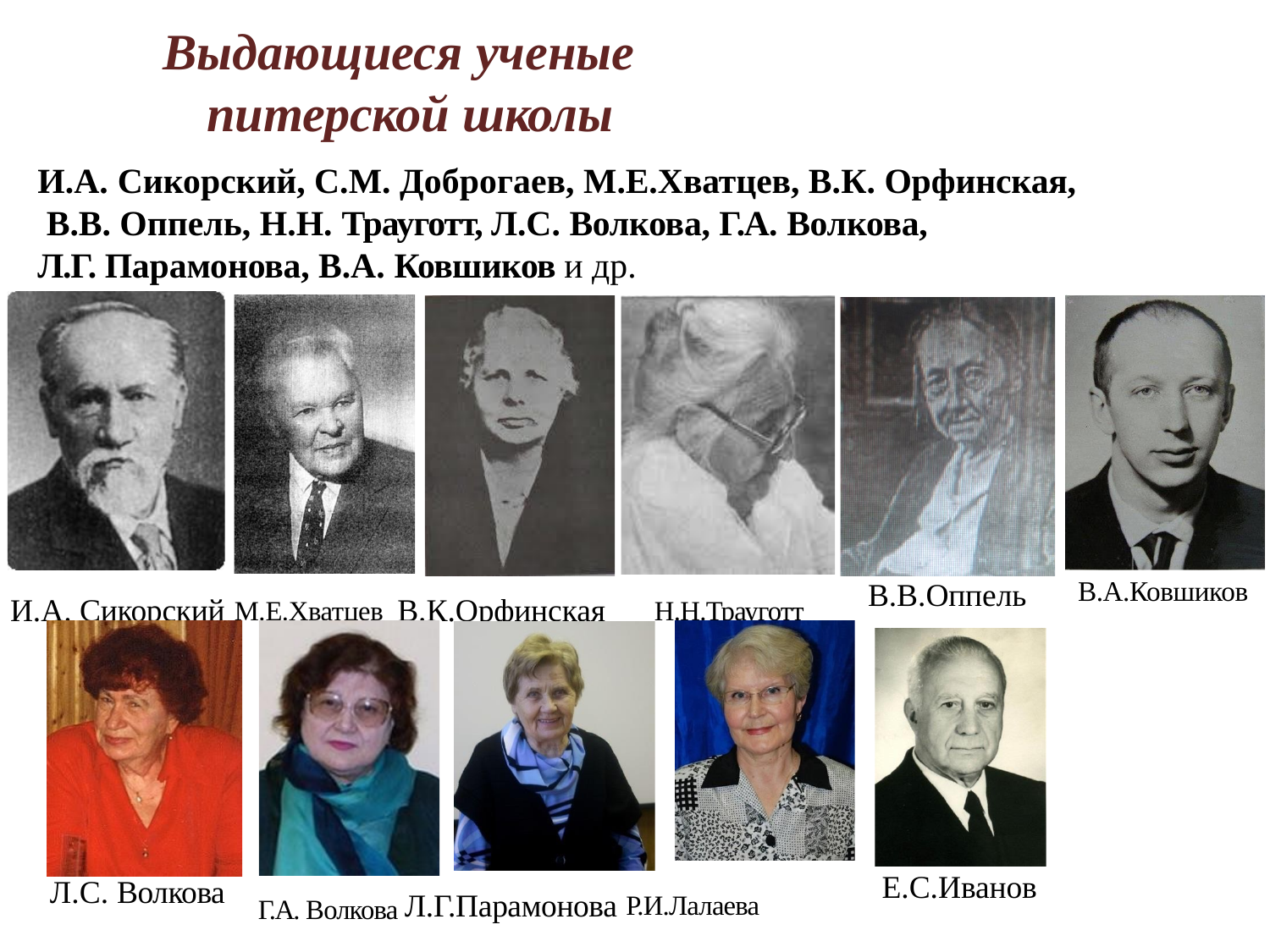

# Выдающиеся ученые  питерской школы
И.А. Сикорский, С.М. Доброгаев, М.Е.Хватцев, В.К. Орфинская,  В.В. Оппель, Н.Н. Трауготт, Л.С. Волкова, Г.А. Волкова,
Л.Г. Парамонова, В.А. Ковшиков и др.

В.А.Ковшиков
И.А. Сикорский М.Е.Хватцев В.К.Орфинская	Н.Н.Трауготт
В.В.Оппель

Е.С.Иванов
Г.А. Волкова Л.Г.Парамонова Р.И.Лалаева
Л.С. Волкова